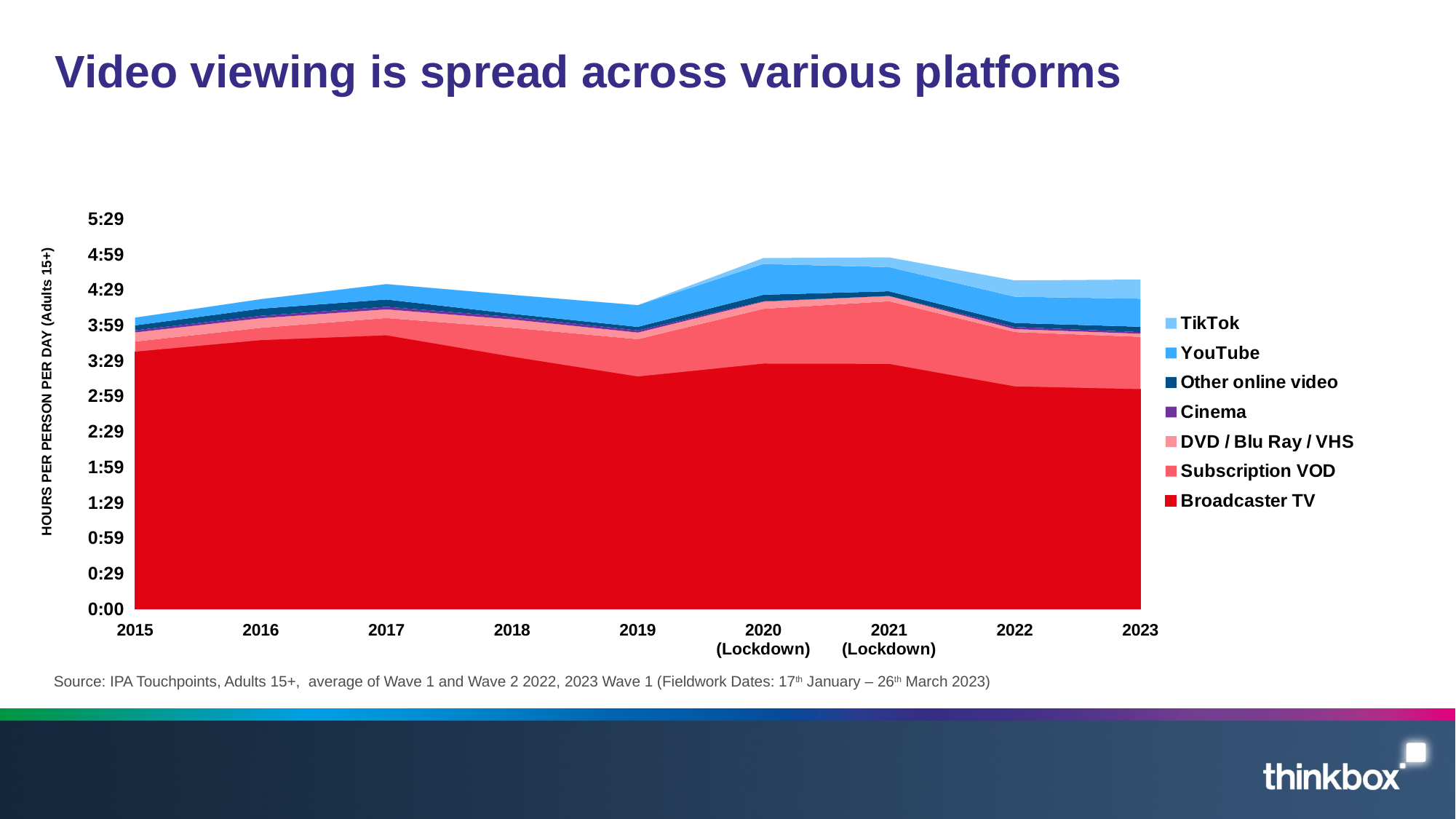

# Video viewing is spread across various platforms

### Chart

| Category | Broadcaster TV | Subscription VOD | DVD / Blu Ray / VHS | Cinema | Other online video | YouTube | TikTok |
|---|---|---|---|---|---|---|---|
| 2015 | 0.151225 | 0.005954166666666667 | 0.005345833333333333 | 0.0012708333333333335 | 0.0028625 | 0.004533333333333333 | 0.0 |
| 2016 | 0.1579875 | 0.007237499999999999 | 0.005625000000000001 | 0.0014541666666666665 | 0.004175 | 0.005575 | 0.0 |
| 2017 | 0.16083333333333333 | 0.010145833333333333 | 0.0050750000000000005 | 0.0015458333333333333 | 0.004279166666666666 | 0.009033333333333332 | 0.0 |
| 2018 | 0.14827500000000002 | 0.0169875 | 0.004895833333333334 | 0.0014875000000000003 | 0.0018541666666666667 | 0.0111 | 0.0 |
| 2019 | 0.13664166666666666 | 0.021929166666666666 | 0.0038916666666666665 | 0.0012875 | 0.0020416666666666665 | 0.01275 | 0.0 |
| 2020 (Lockdown) | 0.14419583333333333 | 0.032183333333333335 | 0.004216666666666666 | 0.0002541666666666667 | 0.0037916666666666667 | 0.018095833333333332 | 0.0034833333333333335 |
| 2021 (Lockdown) | 0.1440375 | 0.03680555555555556 | 0.0031041666666666665 | 1.2499999999999999e-05 | 0.0027333333333333337 | 0.014195833333333333 | 0.005704166666666667 |
| 2022 | 0.13082916666666666 | 0.031937499999999994 | 0.0017166666666666667 | 0.0012499999999999998 | 0.0023395833333333333 | 0.015425 | 0.009575 |
| 2023 | 0.12920833333333334 | 0.030733333333333335 | 0.0018166666666666667 | 0.0009833333333333332 | 0.003129166666666667 | 0.016445833333333333 | 0.011279166666666667 |
HOURS PER PERSON PER DAY (Adults 15+)
Source: IPA Touchpoints, Adults 15+,  average of Wave 1 and Wave 2 2022, 2023 Wave 1 (Fieldwork Dates: 17th January – 26th March 2023)